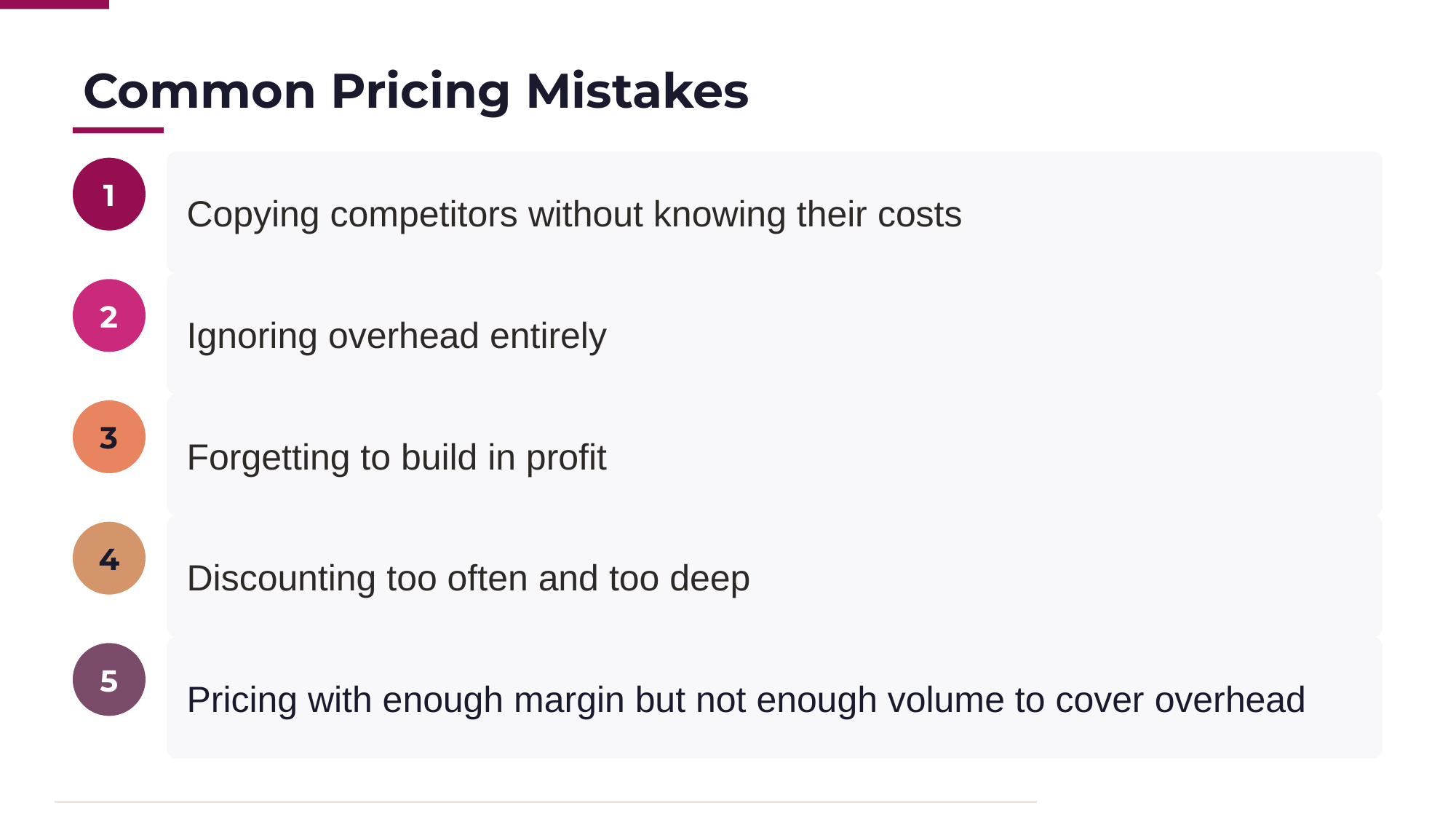

Common Pricing Mistakes

Copying competitors without knowing their costs
1
Ignoring overhead entirely
2
Forgetting to build in profit
3
Discounting too often and too deep
4
Pricing with enough margin but not enough volume to cover overhead
5